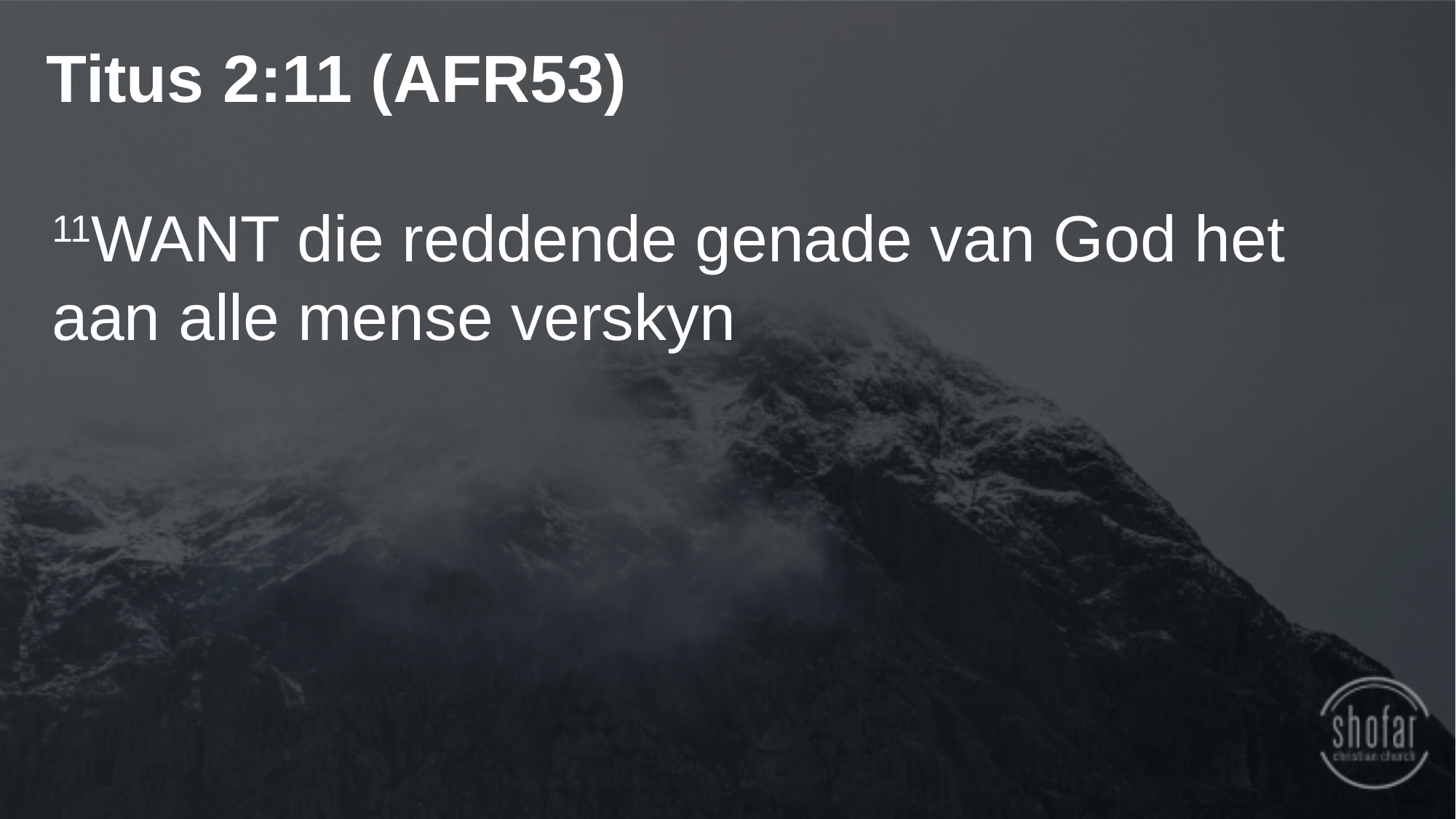

Titus 2:11 (AFR53)
11WANT die reddende genade van God het aan alle mense verskyn